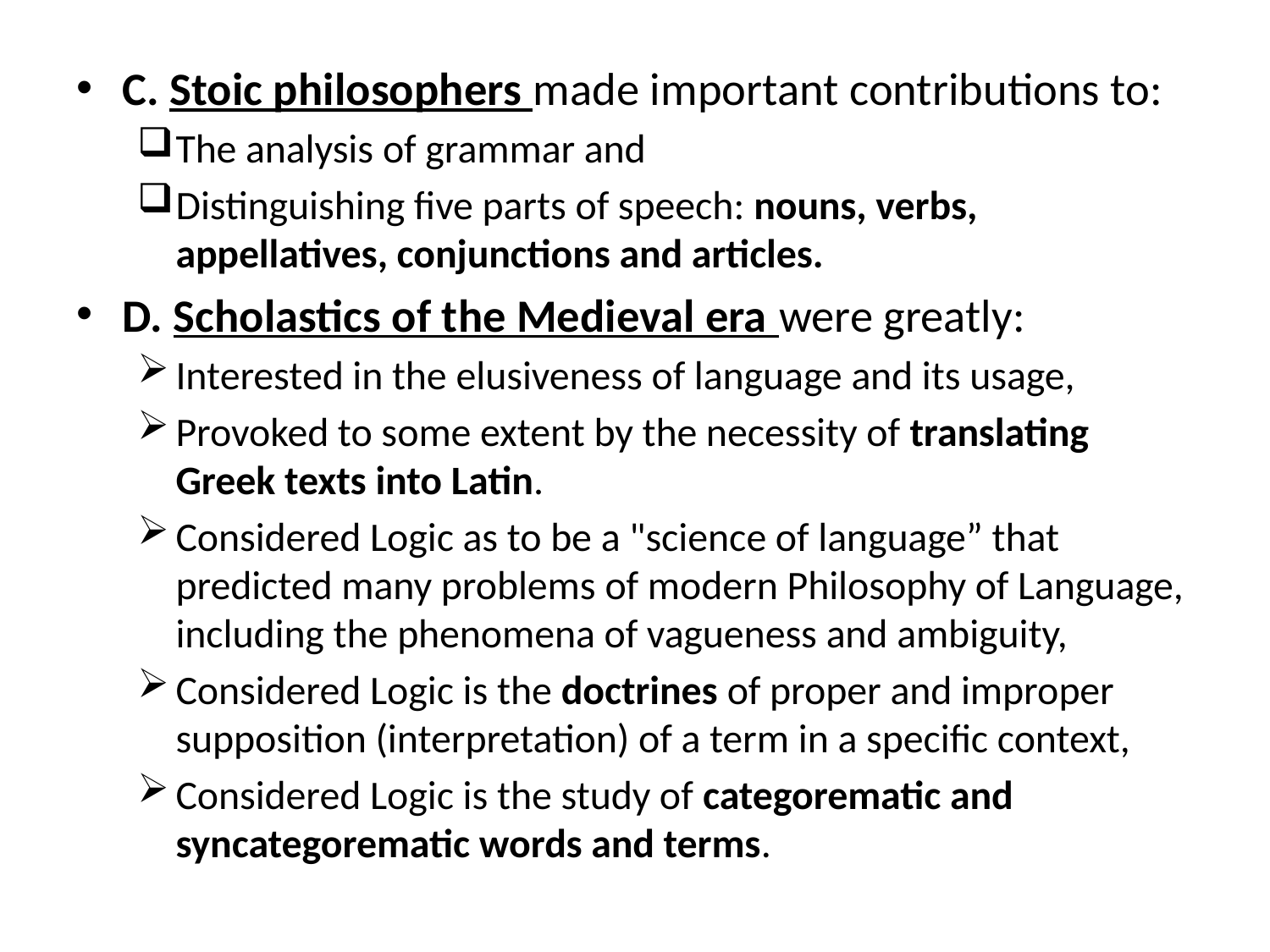

C. Stoic philosophers made important contributions to:
The analysis of grammar and
Distinguishing five parts of speech: nouns, verbs, appellatives, conjunctions and articles.
D. Scholastics of the Medieval era were greatly:
Interested in the elusiveness of language and its usage,
Provoked to some extent by the necessity of translating Greek texts into Latin.
Considered Logic as to be a "science of language” that  predicted many problems of modern Philosophy of Language, including the phenomena of vagueness and ambiguity,
Considered Logic is the doctrines of proper and improper supposition (interpretation) of a term in a specific context,
Considered Logic is the study of categorematic and syncategorematic words and terms.